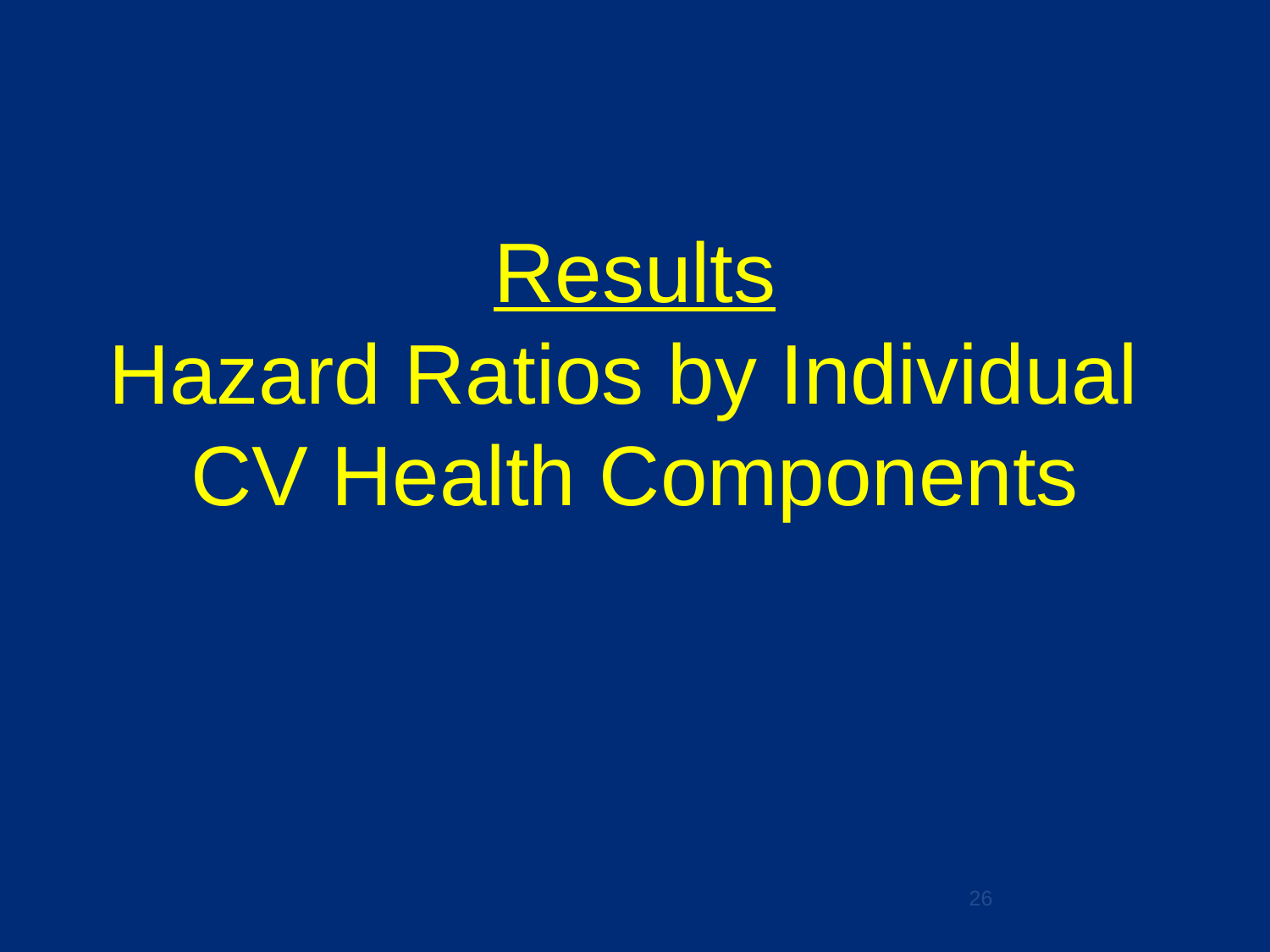

Results
Hazard Ratios by Individual
CV Health Components

26